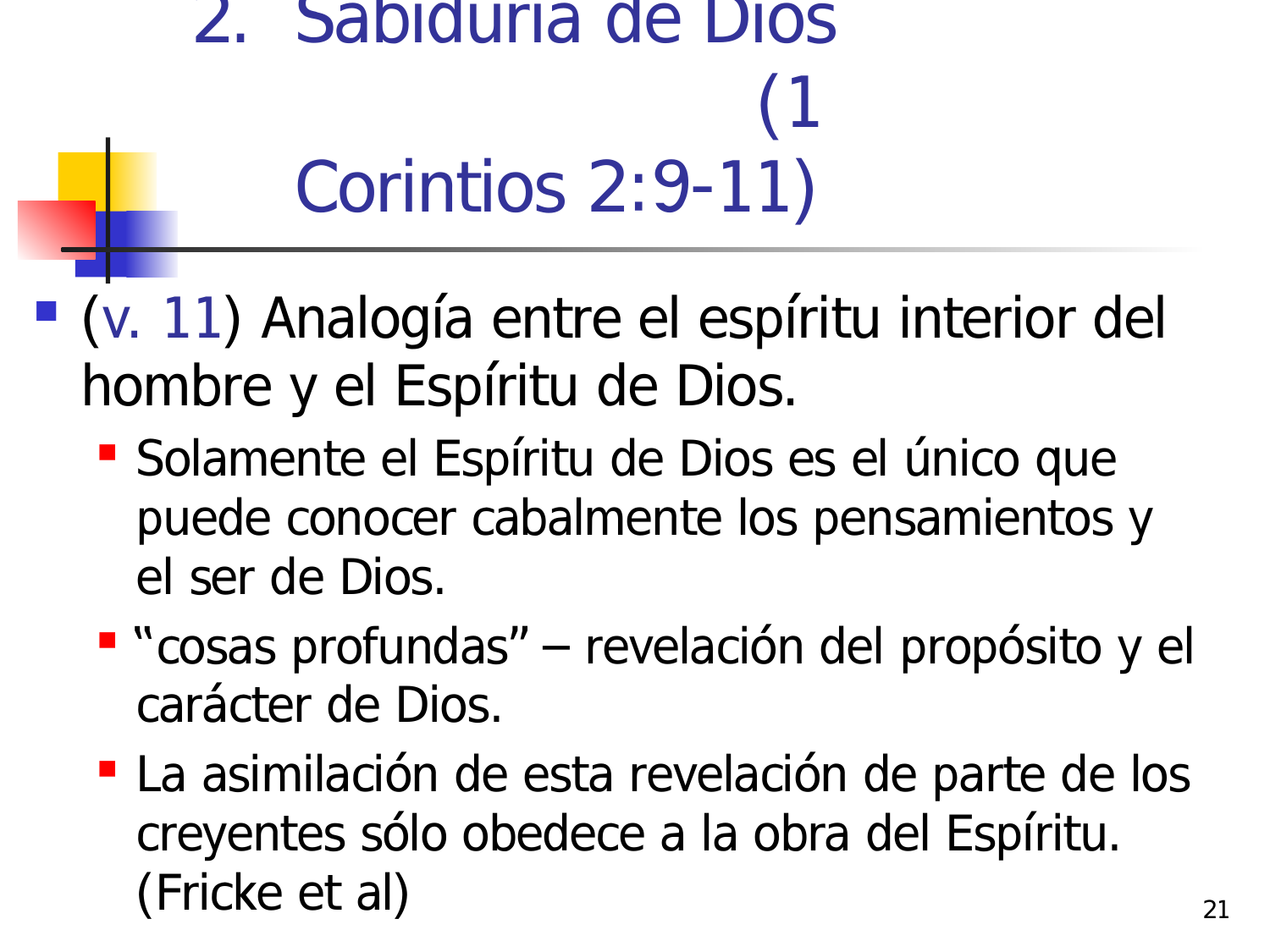

# Sabiduría de Dios                             (1 Corintios 2:9-11)
(v. 11) Analogía entre el espíritu interior del hombre y el Espíritu de Dios.
Solamente el Espíritu de Dios es el único que puede conocer cabalmente los pensamientos y el ser de Dios.
“cosas profundas” – revelación del propósito y el carácter de Dios.
La asimilación de esta revelación de parte de los creyentes sólo obedece a la obra del Espíritu. (Fricke et al)
21